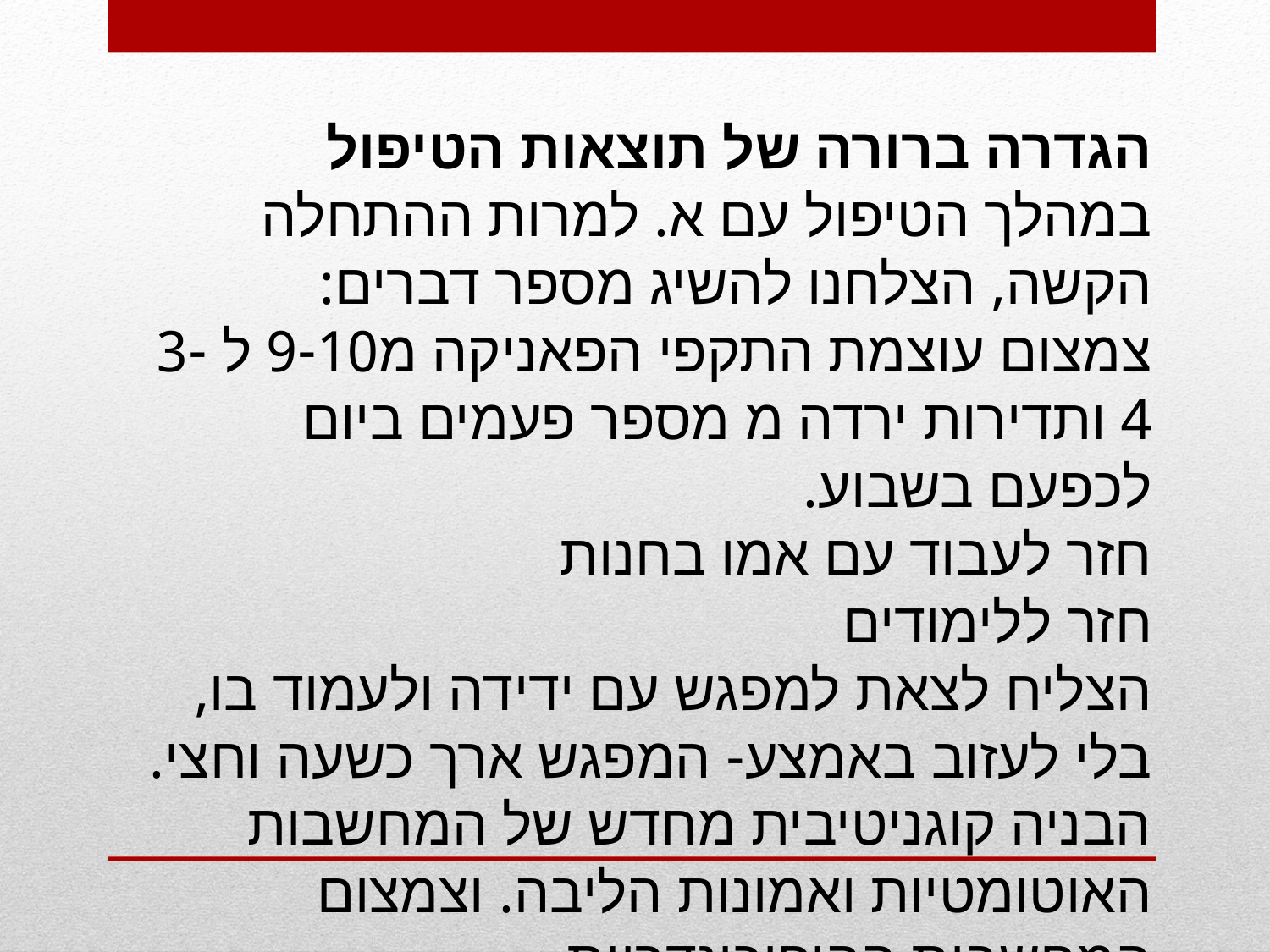

הגדרה ברורה של תוצאות הטיפול
במהלך הטיפול עם א. למרות ההתחלה הקשה, הצלחנו להשיג מספר דברים:
צמצום עוצמת התקפי הפאניקה מ9-10 ל 3-4 ותדירות ירדה מ מספר פעמים ביום לכפעם בשבוע.
חזר לעבוד עם אמו בחנות
חזר ללימודים
הצליח לצאת למפגש עם ידידה ולעמוד בו, בלי לעזוב באמצע- המפגש ארך כשעה וחצי.
הבניה קוגניטיבית מחדש של המחשבות האוטומטיות ואמונות הליבה. וצמצום המחשבות ההיפוכונדריות